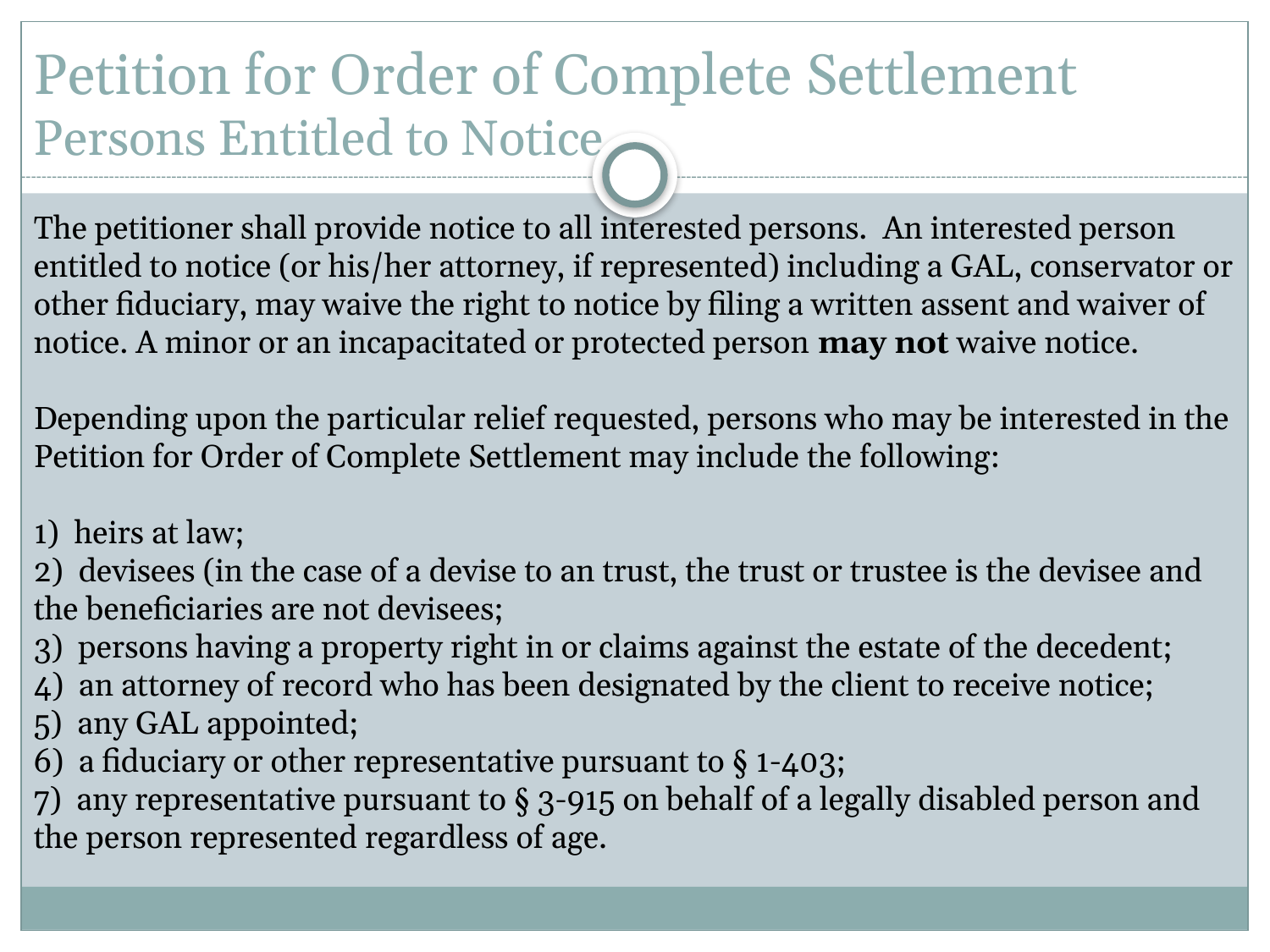

Petition for Order of Complete Settlement
Persons Entitled to Notice

The petitioner shall provide notice to all interested persons.  An interested person entitled to notice (or his/her attorney, if represented) including a GAL, conservator or other fiduciary, may waive the right to notice by filing a written assent and waiver of notice. A minor or an incapacitated or protected person may not waive notice.

Depending upon the particular relief requested, persons who may be interested in the Petition for Order of Complete Settlement may include the following:

1)  heirs at law;
2)  devisees (in the case of a devise to an trust, the trust or trustee is the devisee and the beneficiaries are not devisees;
3)  persons having a property right in or claims against the estate of the decedent;
4)  an attorney of record who has been designated by the client to receive notice;
5)  any GAL appointed;
6)  a fiduciary or other representative pursuant to § 1-403;
7)  any representative pursuant to § 3-915 on behalf of a legally disabled person and the person represented regardless of age.